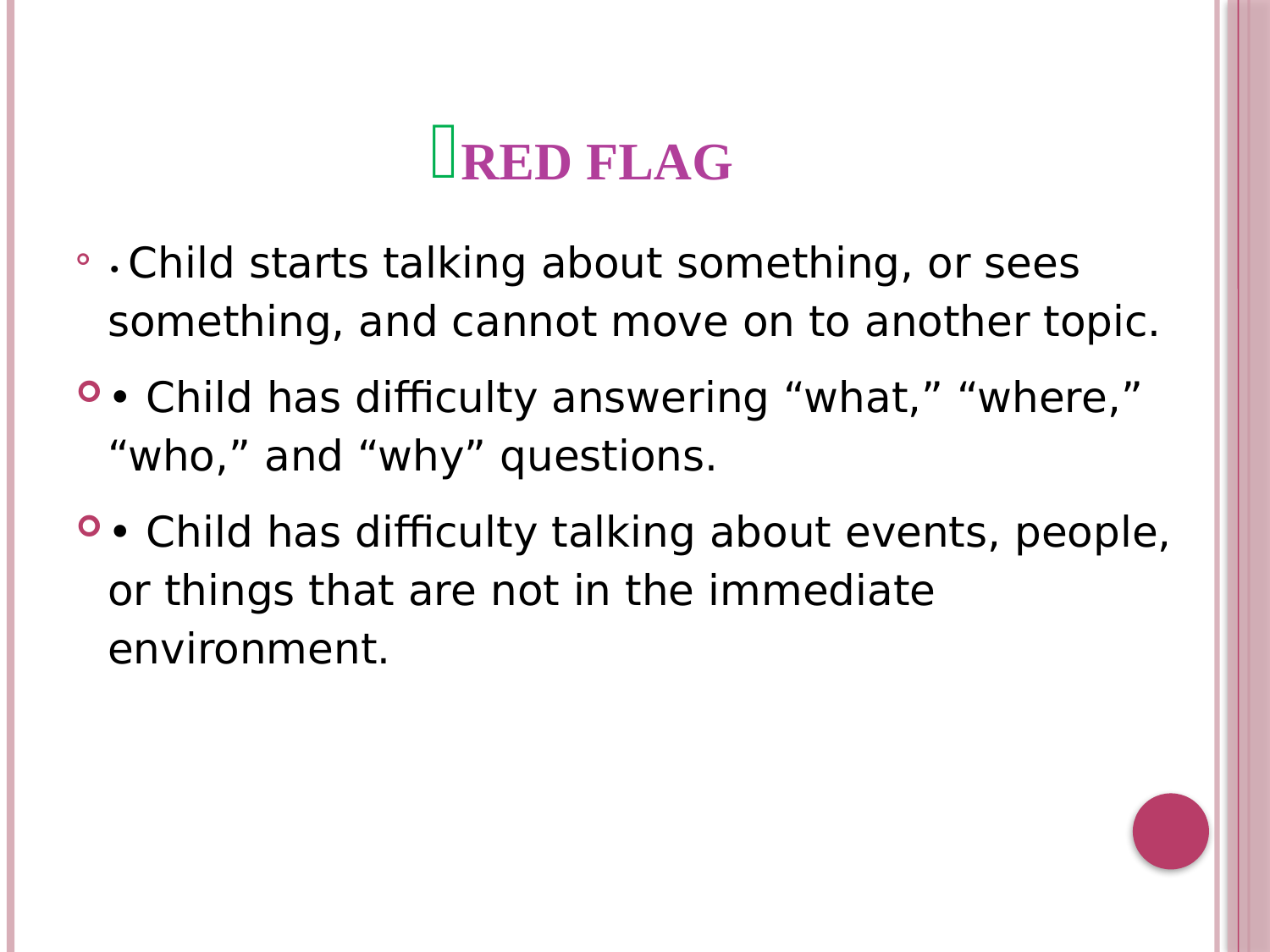

# Red flag
• Child starts talking about something, or sees something, and cannot move on to another topic.
• Child has difficulty answering “what,” “where,” “who,” and “why” questions.
• Child has difficulty talking about events, people, or things that are not in the immediate environment.